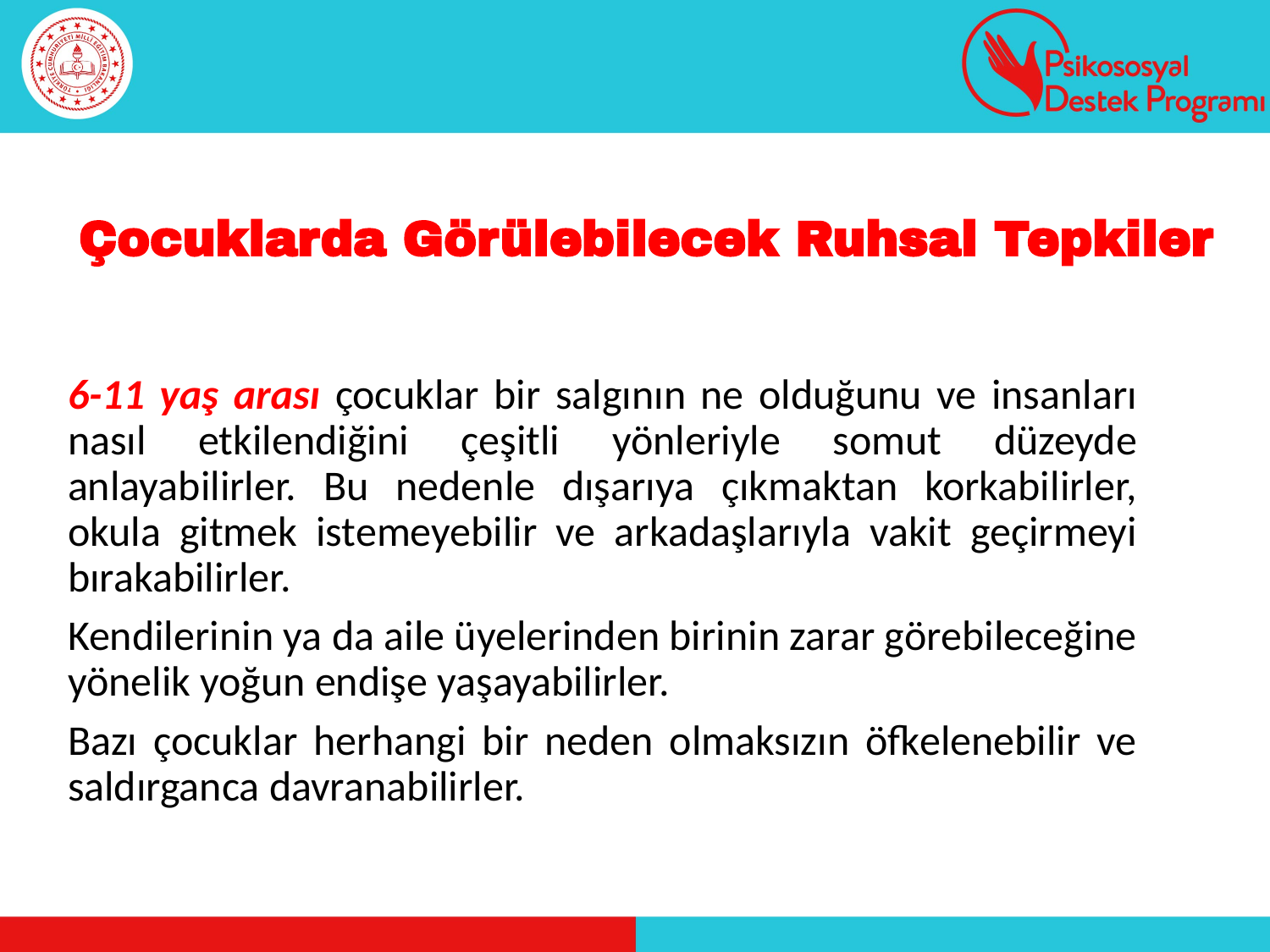

# Çocuklarda Görülebilecek Ruhsal Tepkiler
6-11 yaş arası çocuklar bir salgının ne olduğunu ve insanları nasıl etkilendiğini çeşitli yönleriyle somut düzeyde anlayabilirler. Bu nedenle dışarıya çıkmaktan korkabilirler, okula gitmek istemeyebilir ve arkadaşlarıyla vakit geçirmeyi bırakabilirler.
Kendilerinin ya da aile üyelerinden birinin zarar görebileceğine yönelik yoğun endişe yaşayabilirler.
Bazı çocuklar herhangi bir neden olmaksızın öfkelenebilir ve saldırganca davranabilirler.